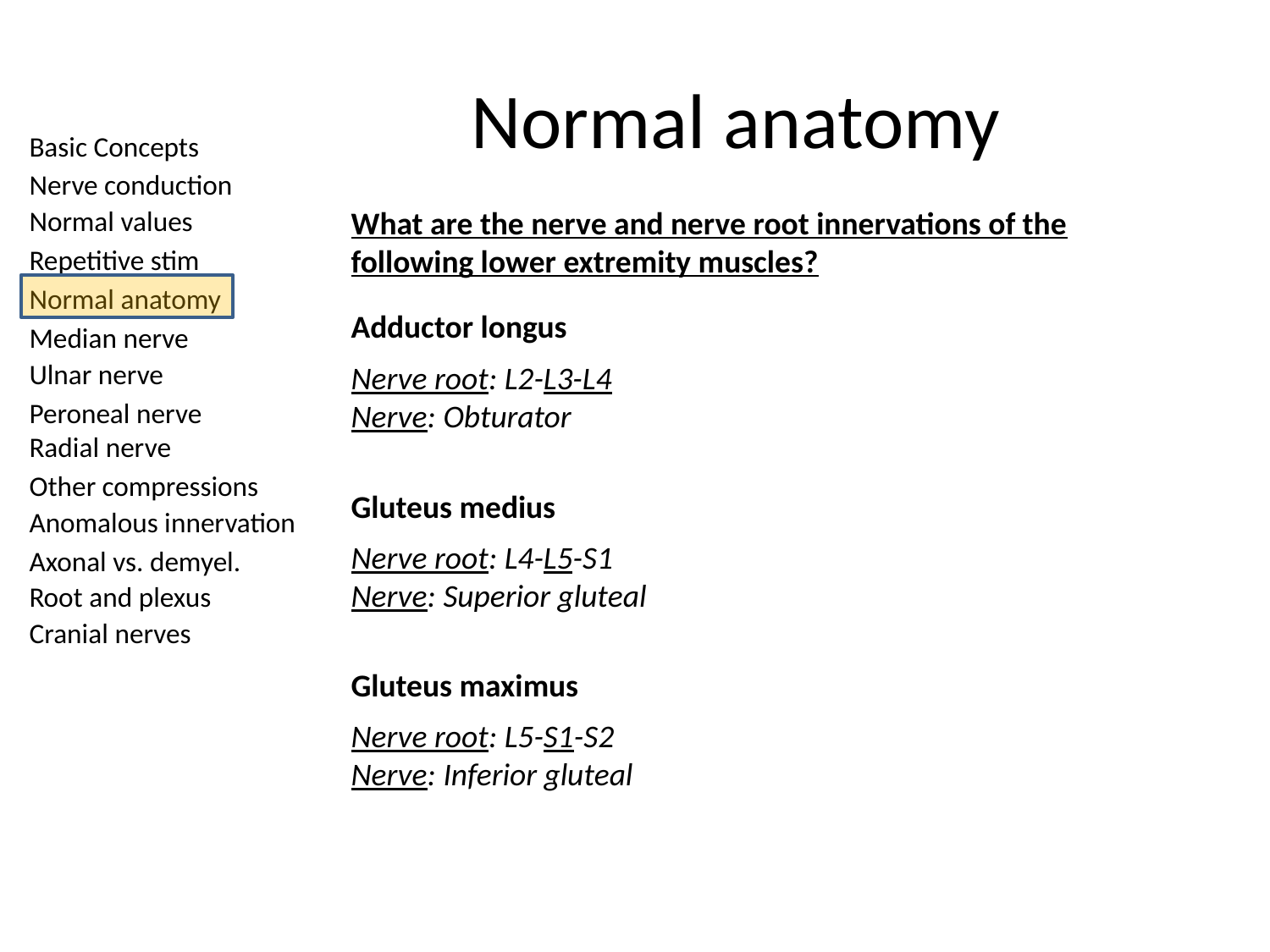

# Normal anatomy
What are the nerve and nerve root innervations of the following lower extremity muscles?

Adductor longus
Nerve root: L2-L3-L4
Nerve: Obturator
Gluteus medius
Nerve root: L4-L5-S1
Nerve: Superior gluteal
Gluteus maximus
Nerve root: L5-S1-S2
Nerve: Inferior gluteal